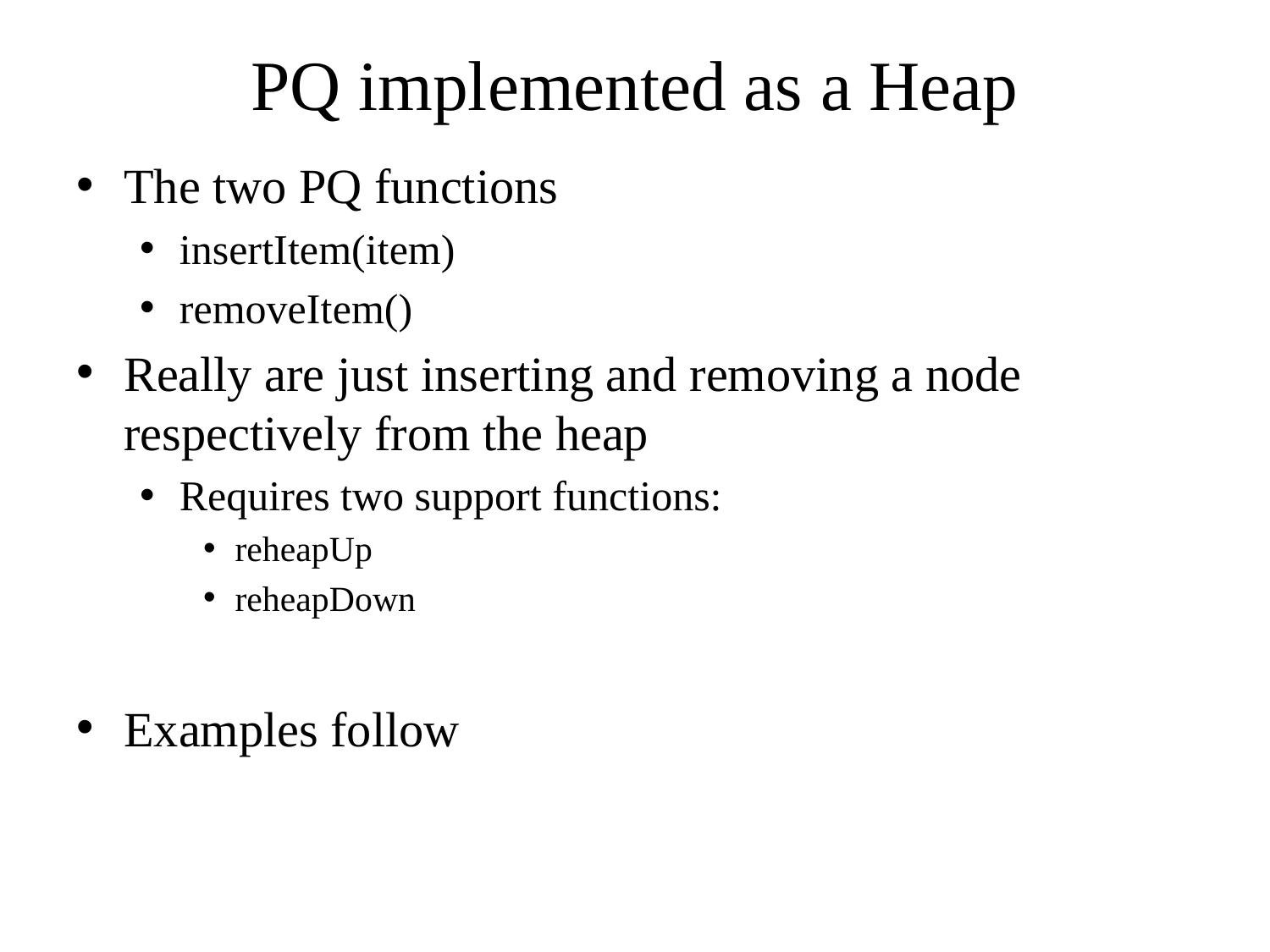

# PQ implemented as a Heap
The two PQ functions
insertItem(item)
removeItem()
Really are just inserting and removing a node respectively from the heap
Requires two support functions:
reheapUp
reheapDown

Examples follow